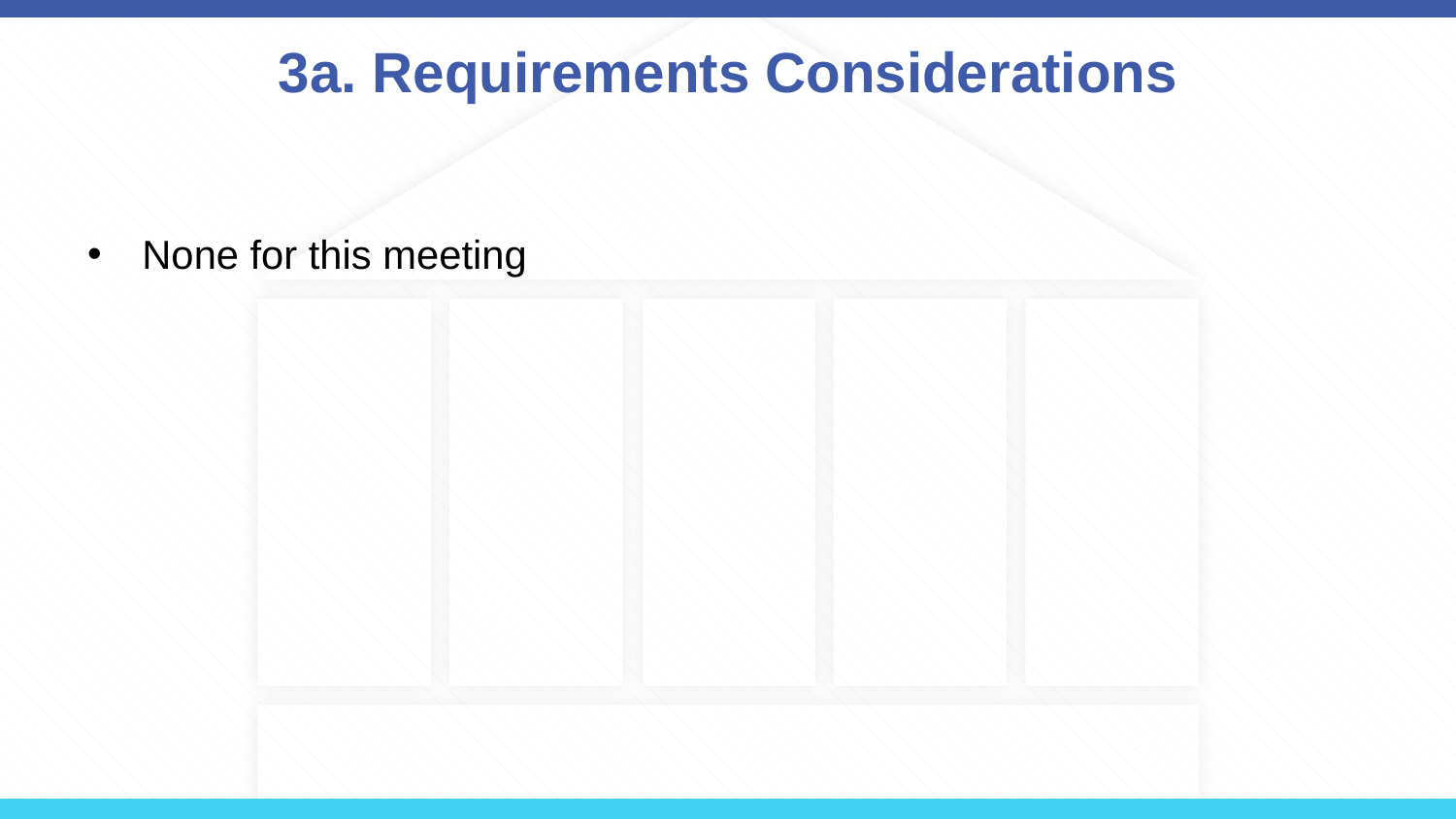

# 3a. Requirements Considerations
None for this meeting